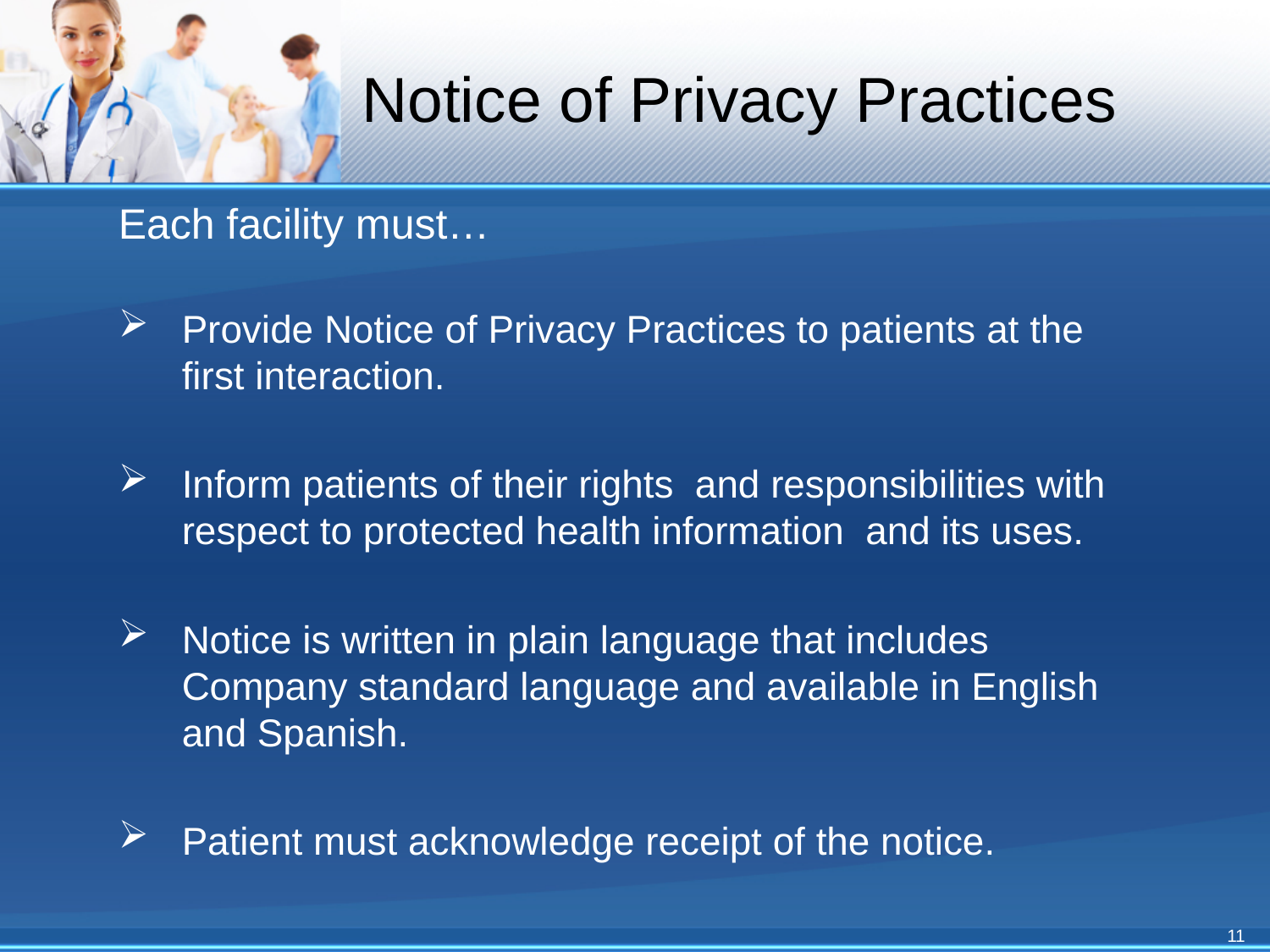

Notice of Privacy Practices
Each facility must…

Provide Notice of Privacy Practices to patients at the first interaction.

Inform patients of their rights  and responsibilities with respect to protected health information  and its uses.

Notice is written in plain language that includes Company standard language and available in English and Spanish.

Patient must acknowledge receipt of the notice.

11